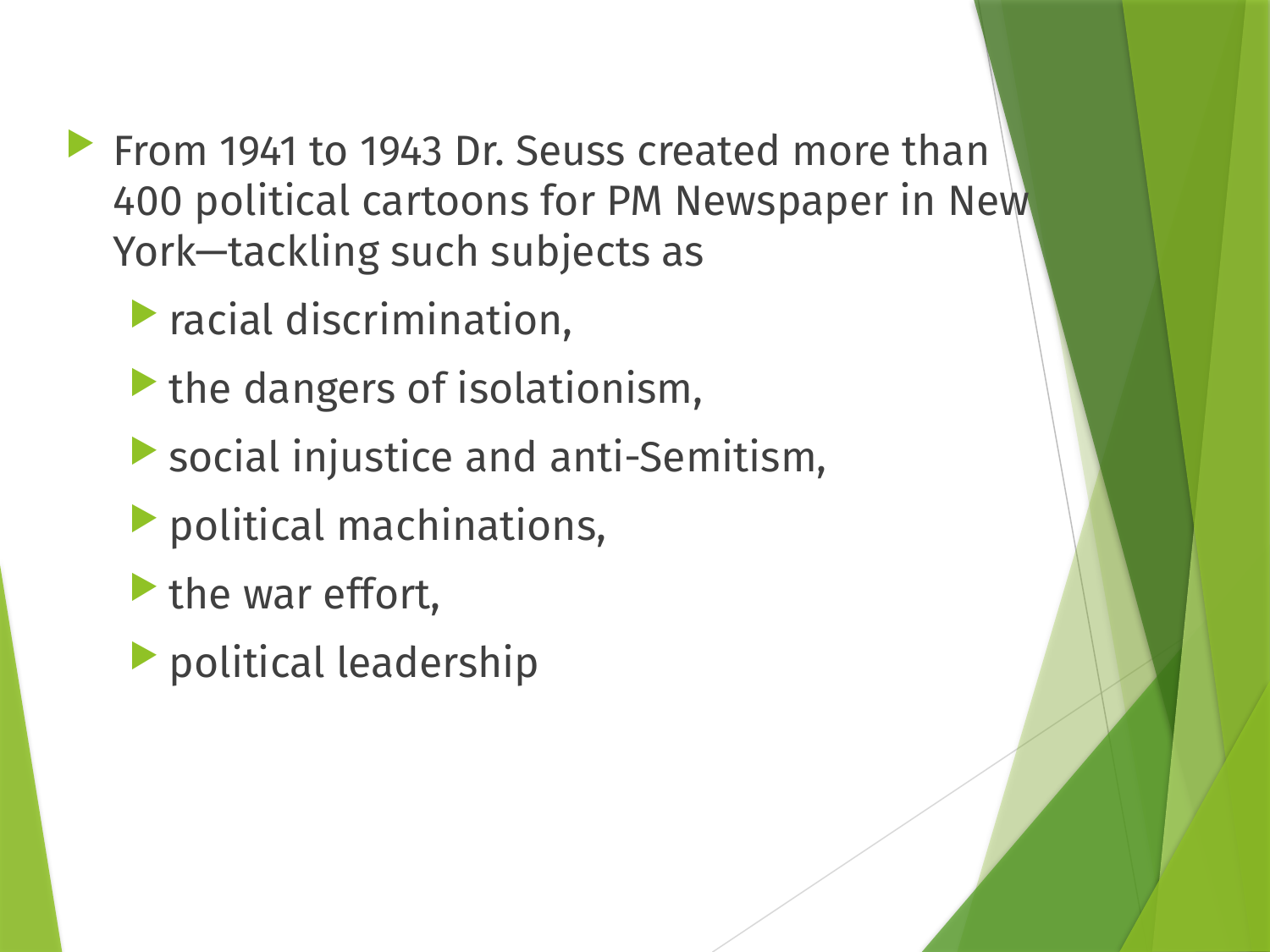

From 1941 to 1943 Dr. Seuss created more than 400 political cartoons for PM Newspaper in New York—tackling such subjects as
racial discrimination,
the dangers of isolationism,
social injustice and anti-Semitism,
political machinations,
the war effort,
political leadership